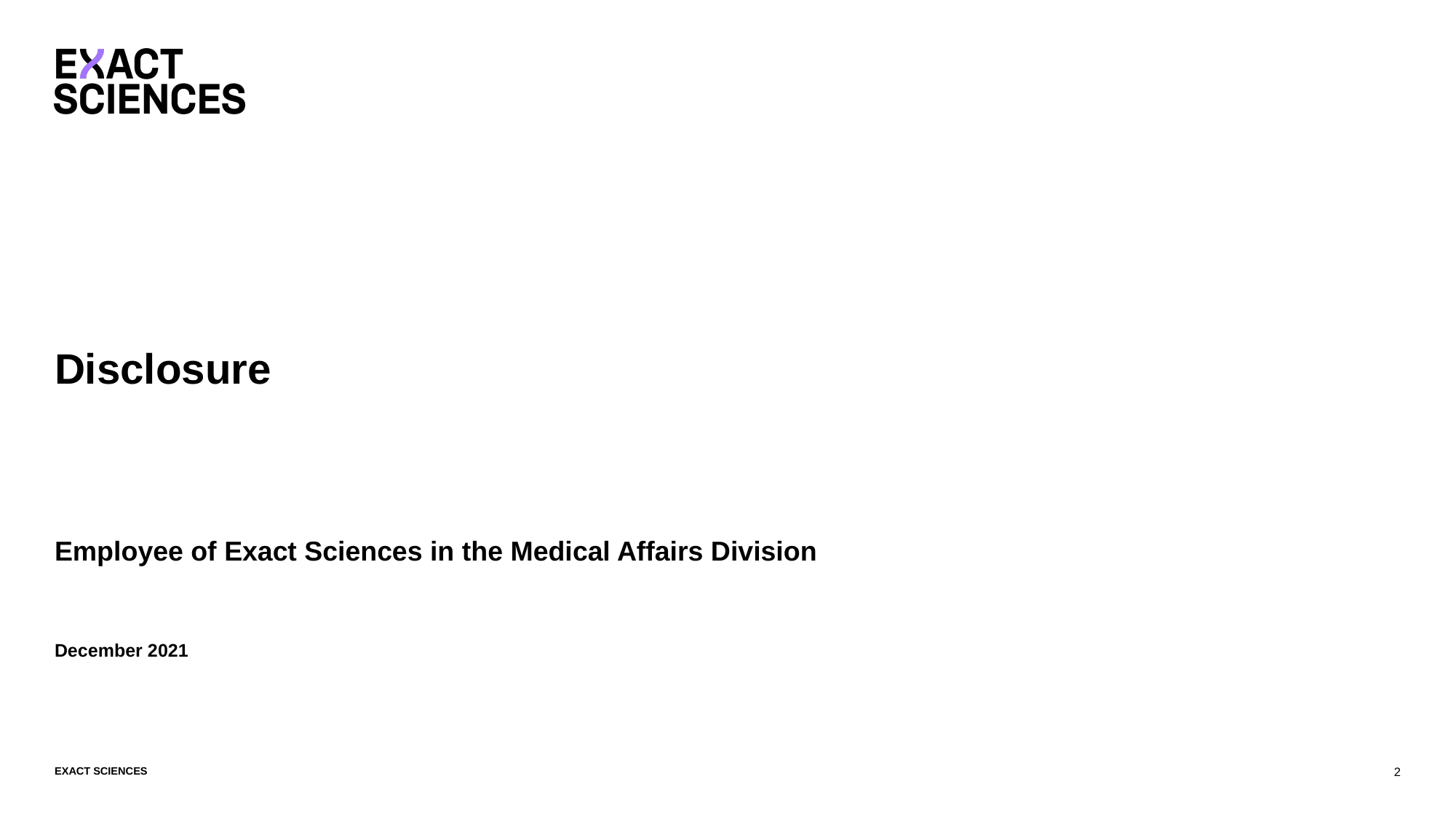

# Disclosure
Employee of Exact Sciences in the Medical Affairs Division
December 2021
2